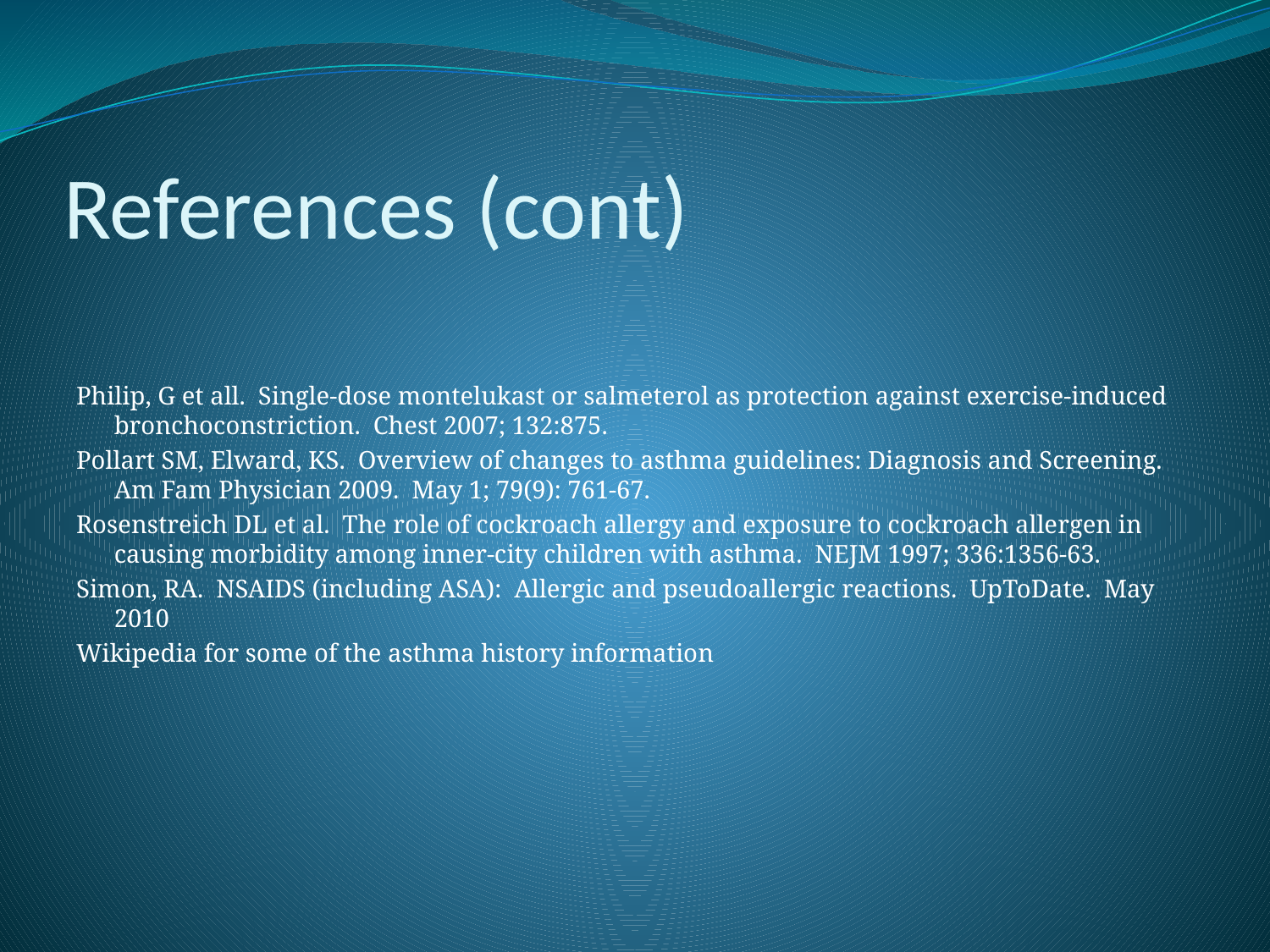

# References (cont)

Philip, G et all.  Single-dose montelukast or salmeterol as protection against exercise-induced bronchoconstriction.  Chest 2007; 132:875.
Pollart SM, Elward, KS.  Overview of changes to asthma guidelines: Diagnosis and Screening. Am Fam Physician 2009.  May 1; 79(9): 761-67.
Rosenstreich DL et al.  The role of cockroach allergy and exposure to cockroach allergen in causing morbidity among inner-city children with asthma.  NEJM 1997; 336:1356-63.
Simon, RA.  NSAIDS (including ASA):  Allergic and pseudoallergic reactions.  UpToDate.  May 2010
Wikipedia for some of the asthma history information